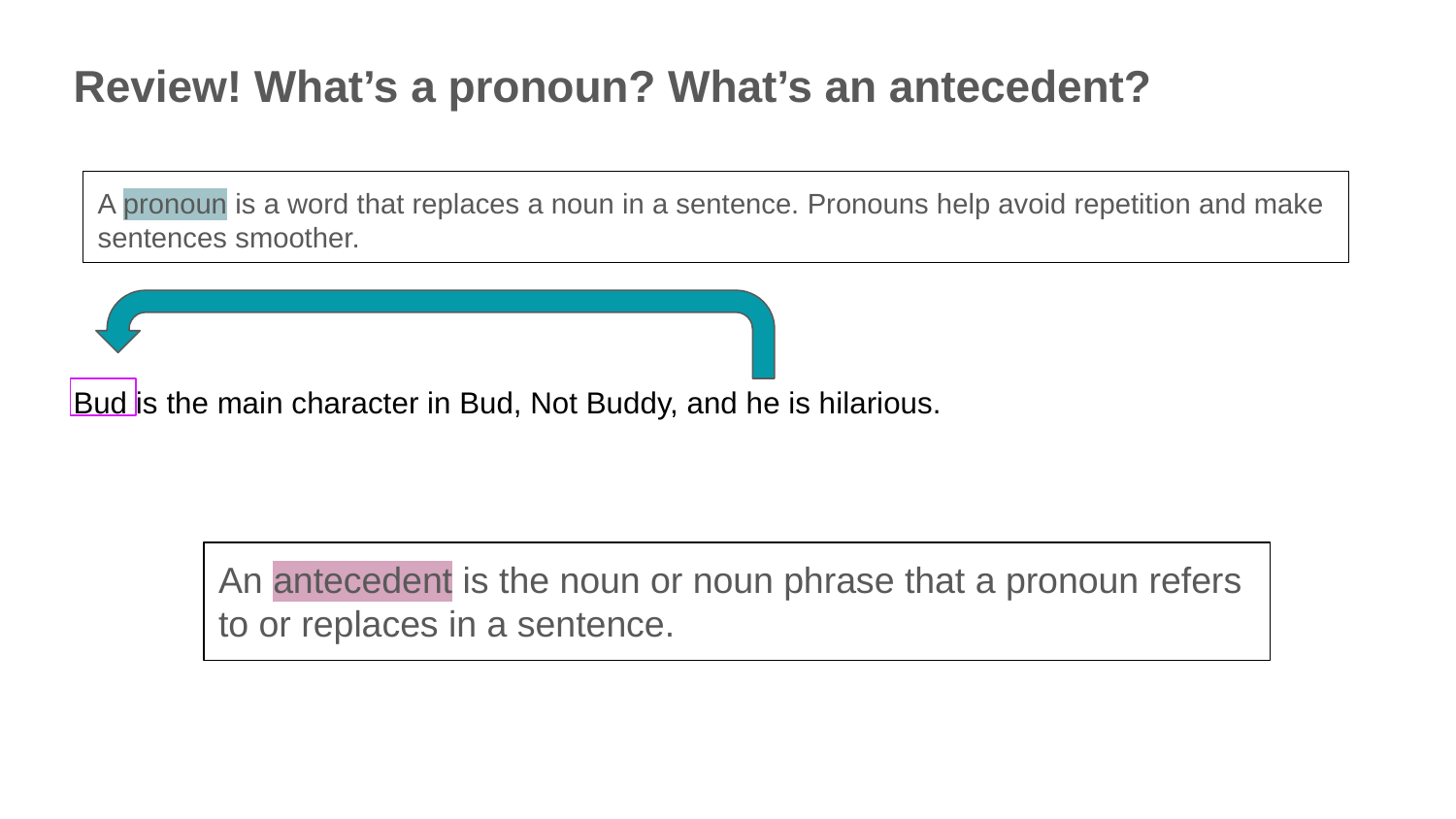

# Review! What’s a pronoun? What’s an antecedent?

Bud is the main character in Bud, Not Buddy, and he is hilarious.

A pronoun is a word that replaces a noun in a sentence. Pronouns help avoid repetition and make sentences smoother.

An antecedent is the noun or noun phrase that a pronoun refers to or replaces in a sentence.